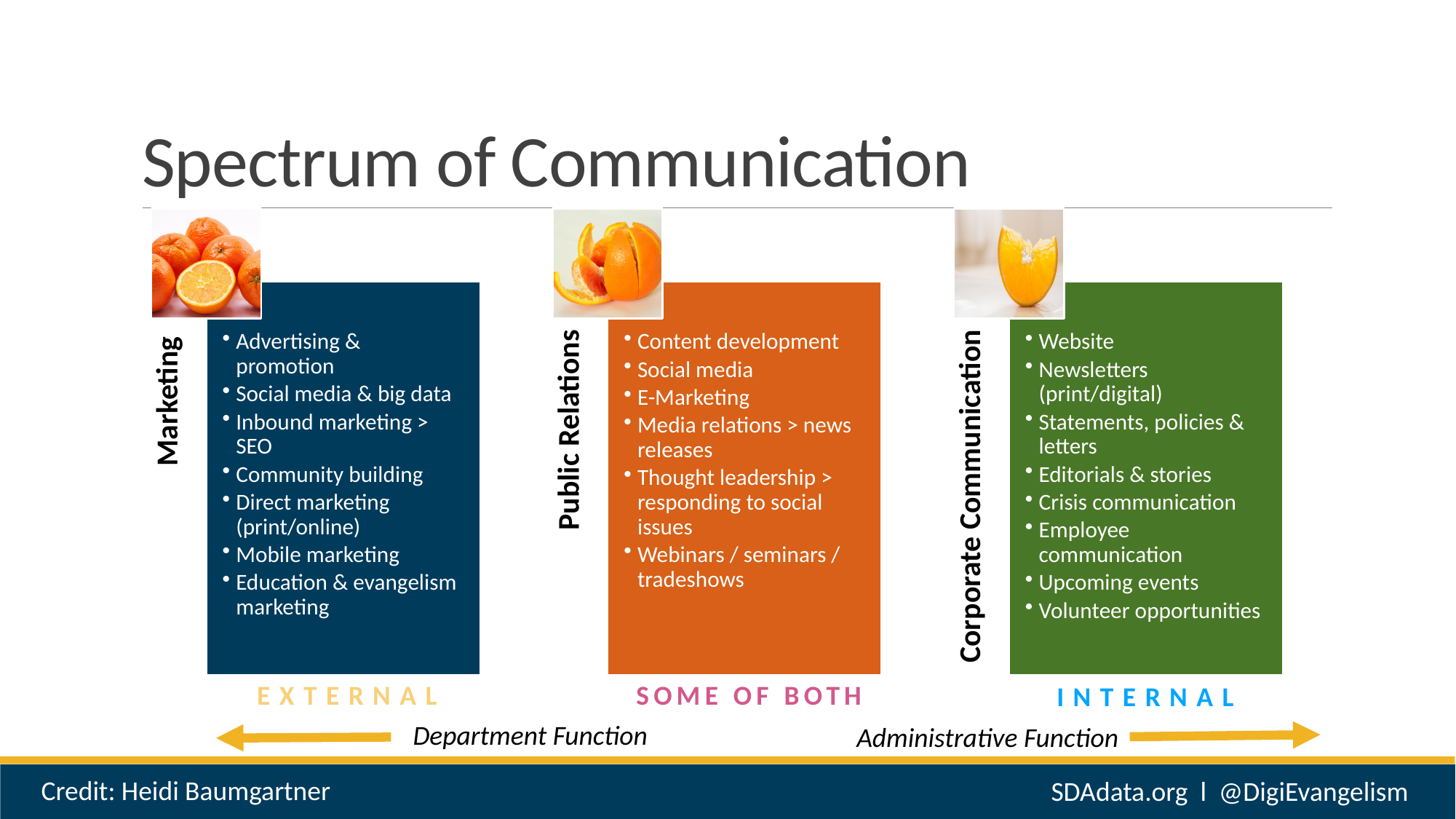

# Spectrum of Communication
Marketing
Advertising & promotion
Social media & big data
Inbound marketing > SEO
Community building
Direct marketing (print/online)
Mobile marketing
Education & evangelism marketing
Public Relations
Content development
Social media
E-Marketing
Media relations > news releases
Thought leadership > responding to social issues
Webinars / seminars / tradeshows
Corporate Communication
Website
Newsletters (print/digital)
Statements, policies & letters
Editorials & stories
Crisis communication
Employee communication
Upcoming events
Volunteer opportunities
EXTERNAL
SOME OF BOTH
INTERNAL
Department Function
Administrative Function
Credit: Heidi Baumgartner
SDAdata.org  l  @DigiEvangelism